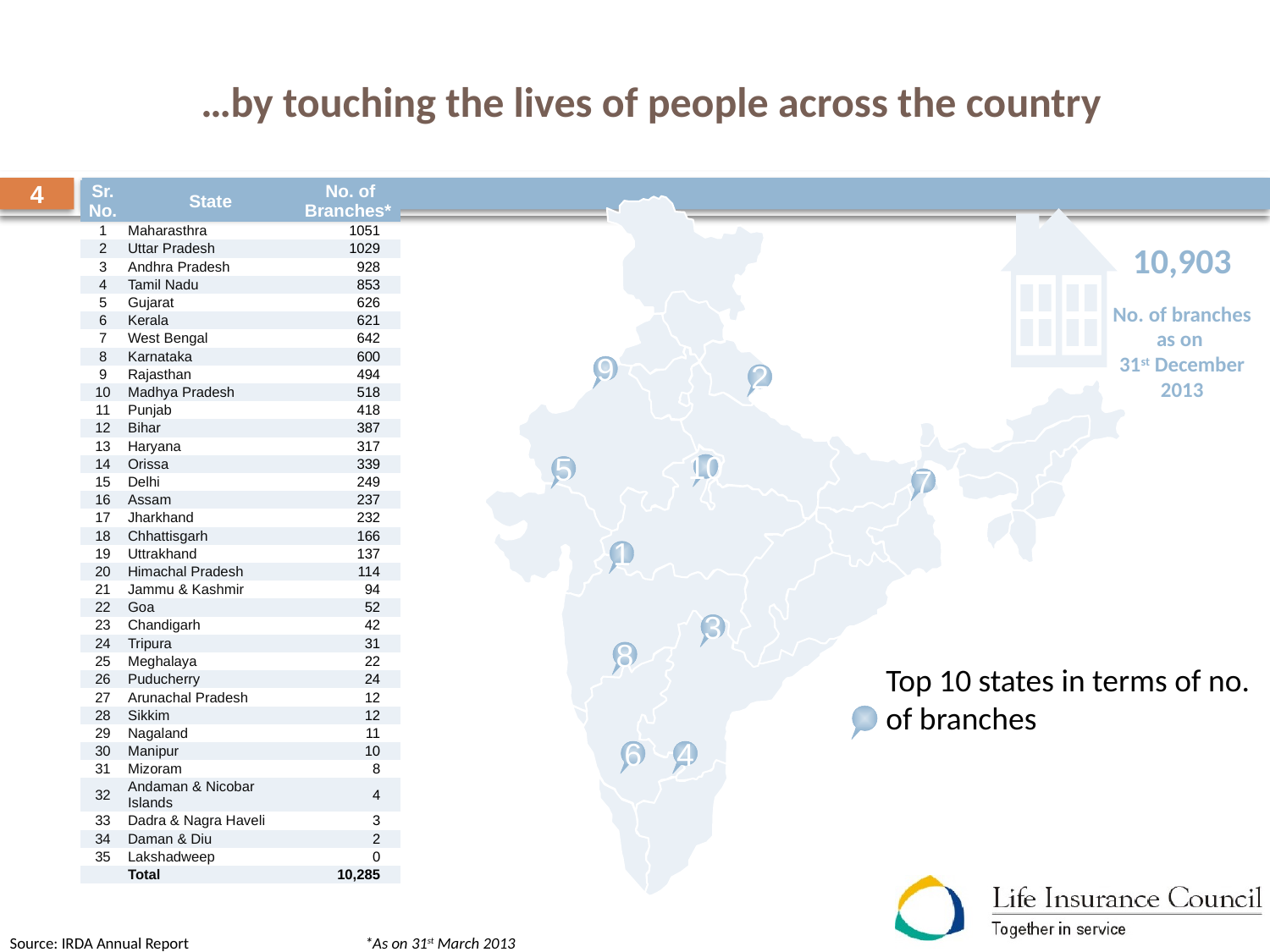

# …by touching the lives of people across the country
4
| Sr. No. | State | No. of Branches\* |
| --- | --- | --- |
| 1 | Maharasthra | 1051 |
| 2 | Uttar Pradesh | 1029 |
| 3 | Andhra Pradesh | 928 |
| 4 | Tamil Nadu | 853 |
| 5 | Gujarat | 626 |
| 6 | Kerala | 621 |
| 7 | West Bengal | 642 |
| 8 | Karnataka | 600 |
| 9 | Rajasthan | 494 |
| 10 | Madhya Pradesh | 518 |
| 11 | Punjab | 418 |
| 12 | Bihar | 387 |
| 13 | Haryana | 317 |
| 14 | Orissa | 339 |
| 15 | Delhi | 249 |
| 16 | Assam | 237 |
| 17 | Jharkhand | 232 |
| 18 | Chhattisgarh | 166 |
| 19 | Uttrakhand | 137 |
| 20 | Himachal Pradesh | 114 |
| 21 | Jammu & Kashmir | 94 |
| 22 | Goa | 52 |
| 23 | Chandigarh | 42 |
| 24 | Tripura | 31 |
| 25 | Meghalaya | 22 |
| 26 | Puducherry | 24 |
| 27 | Arunachal Pradesh | 12 |
| 28 | Sikkim | 12 |
| 29 | Nagaland | 11 |
| 30 | Manipur | 10 |
| 31 | Mizoram | 8 |
| 32 | Andaman & Nicobar Islands | 4 |
| 33 | Dadra & Nagra Haveli | 3 |
| 34 | Daman & Diu | 2 |
| 35 | Lakshadweep | 0 |
|  | Total | 10,285 |

10,903
No. of branches as on
31st December 2013
9
2
10
5
7
1
3
8
6
4

Top 10 states in terms of no. of branches
Source: IRDA Annual Report
*As on 31st March 2013